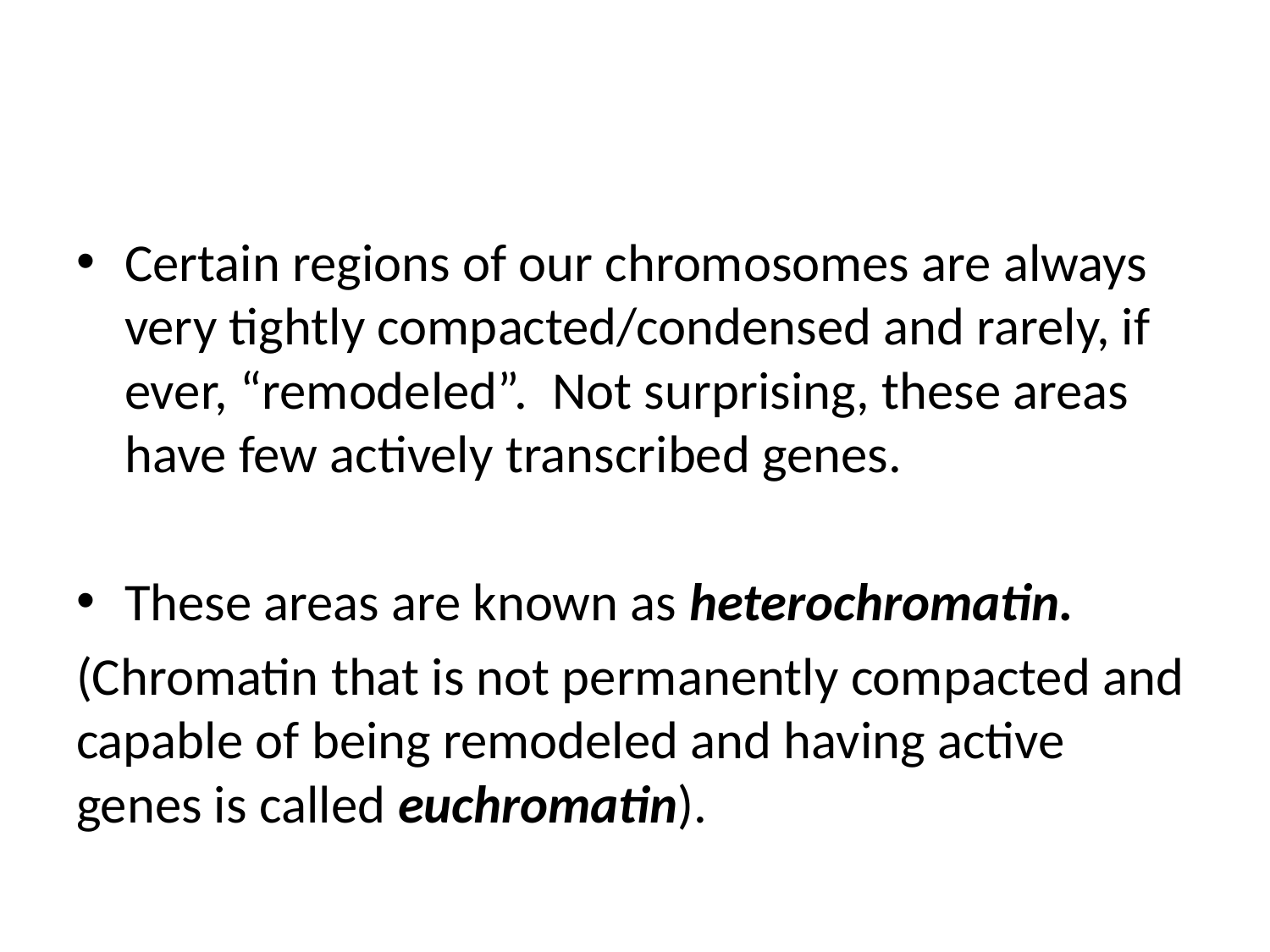

#
Certain regions of our chromosomes are always very tightly compacted/condensed and rarely, if ever, “remodeled”.  Not surprising, these areas have few actively transcribed genes.

These areas are known as heterochromatin.
(Chromatin that is not permanently compacted and capable of being remodeled and having active genes is called euchromatin).